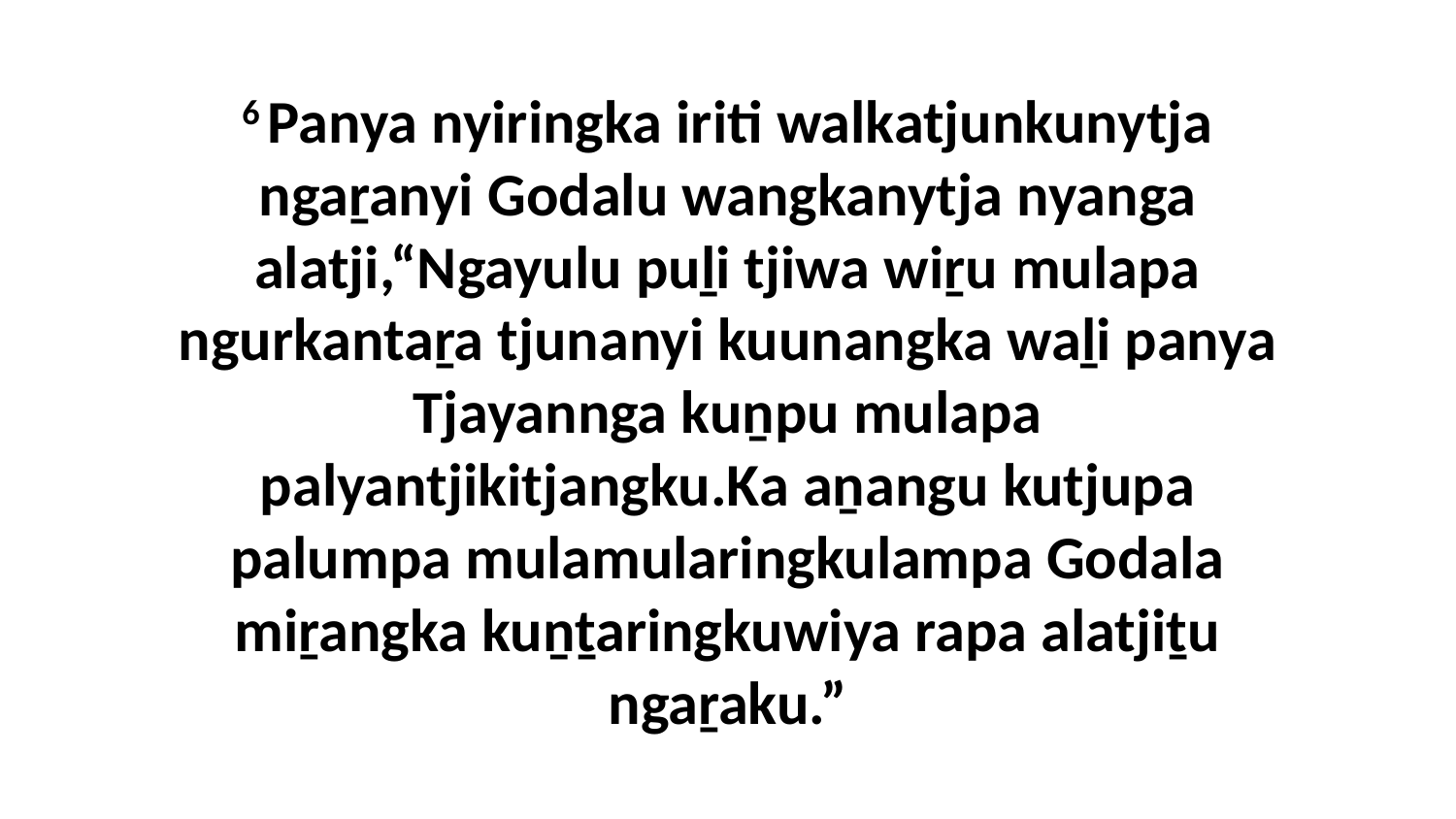

6 Panya nyiringka iriti walkatjunkunytja ngaṟanyi Godalu wangkanytja nyanga alatji,“Ngayulu puḻi tjiwa wiṟu mulapa ngurkantaṟa tjunanyi kuunangka waḻi panya Tjayannga kuṉpu mulapa palyantjikitjangku.Ka aṉangu kutjupa palumpa mulamularingkulampa Godala miṟangka kuṉṯaringkuwiya rapa alatjiṯu ngaṟaku.”